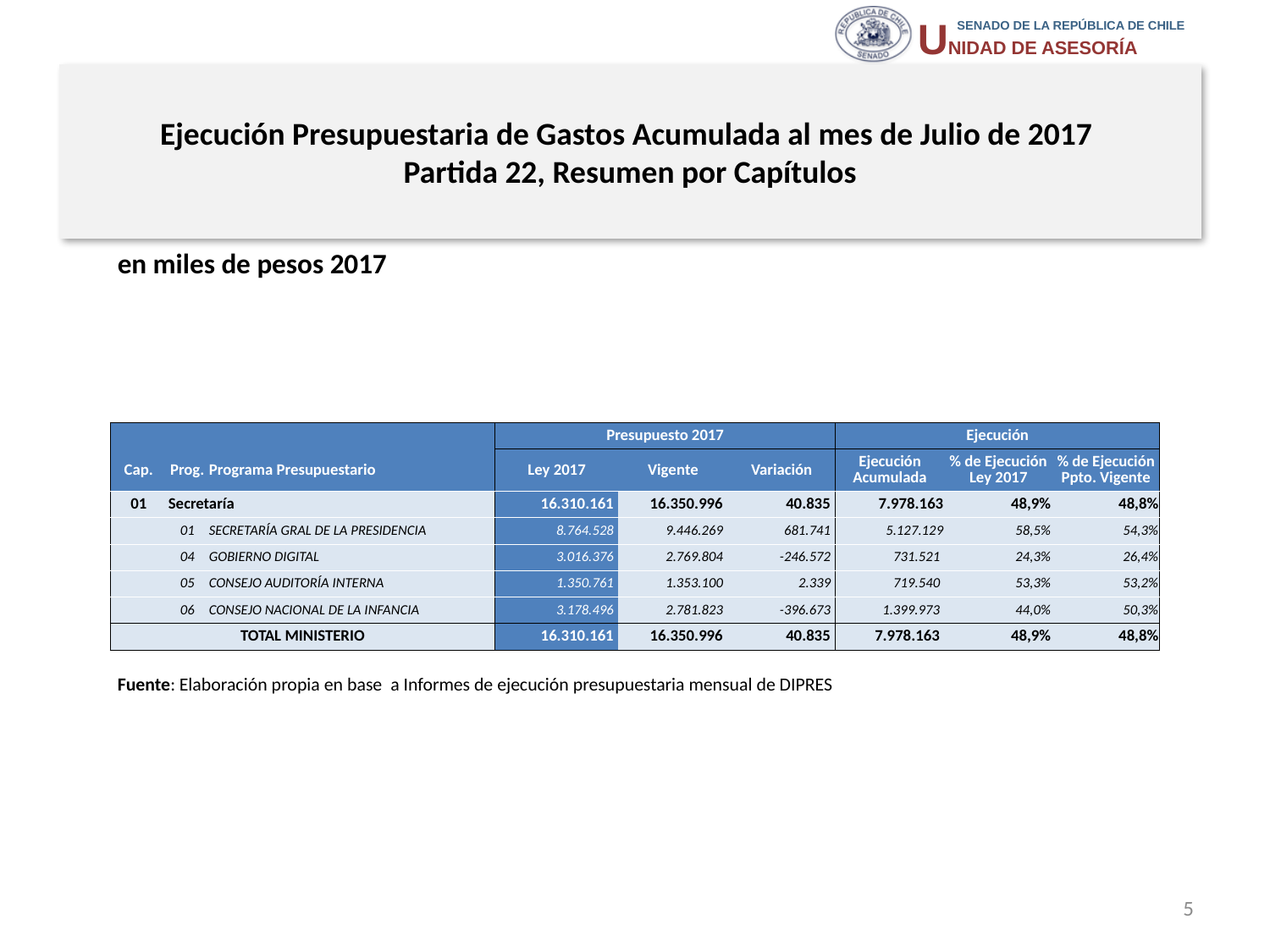

# Ejecución Presupuestaria de Gastos Acumulada al mes de Julio de 2017 Partida 22, Resumen por Capítulos
en miles de pesos 2017
|  |  |  | Presupuesto 2017 |  |  | Ejecución |  |  |
| --- | --- | --- | --- | --- | --- | --- | --- | --- |
| Cap. | Prog. | Programa Presupuestario | Ley 2017 | Vigente | Variación | Ejecución Acumulada | % de Ejecución Ley 2017 | % de Ejecución Ppto. Vigente |
| 01 | Secretaría |  | 16.310.161 | 16.350.996 | 40.835 | 7.978.163 | 48,9% | 48,8% |
|  | 01 | SECRETARÍA GRAL DE LA PRESIDENCIA | 8.764.528 | 9.446.269 | 681.741 | 5.127.129 | 58,5% | 54,3% |
|  | 04 | GOBIERNO DIGITAL | 3.016.376 | 2.769.804 | -246.572 | 731.521 | 24,3% | 26,4% |
|  | 05 | CONSEJO AUDITORÍA INTERNA | 1.350.761 | 1.353.100 | 2.339 | 719.540 | 53,3% | 53,2% |
|  | 06 | CONSEJO NACIONAL DE LA INFANCIA | 3.178.496 | 2.781.823 | -396.673 | 1.399.973 | 44,0% | 50,3% |
| TOTAL MINISTERIO |  |  | 16.310.161 | 16.350.996 | 40.835 | 7.978.163 | 48,9% | 48,8% |
Fuente: Elaboración propia en base  a Informes de ejecución presupuestaria mensual de DIPRES
5